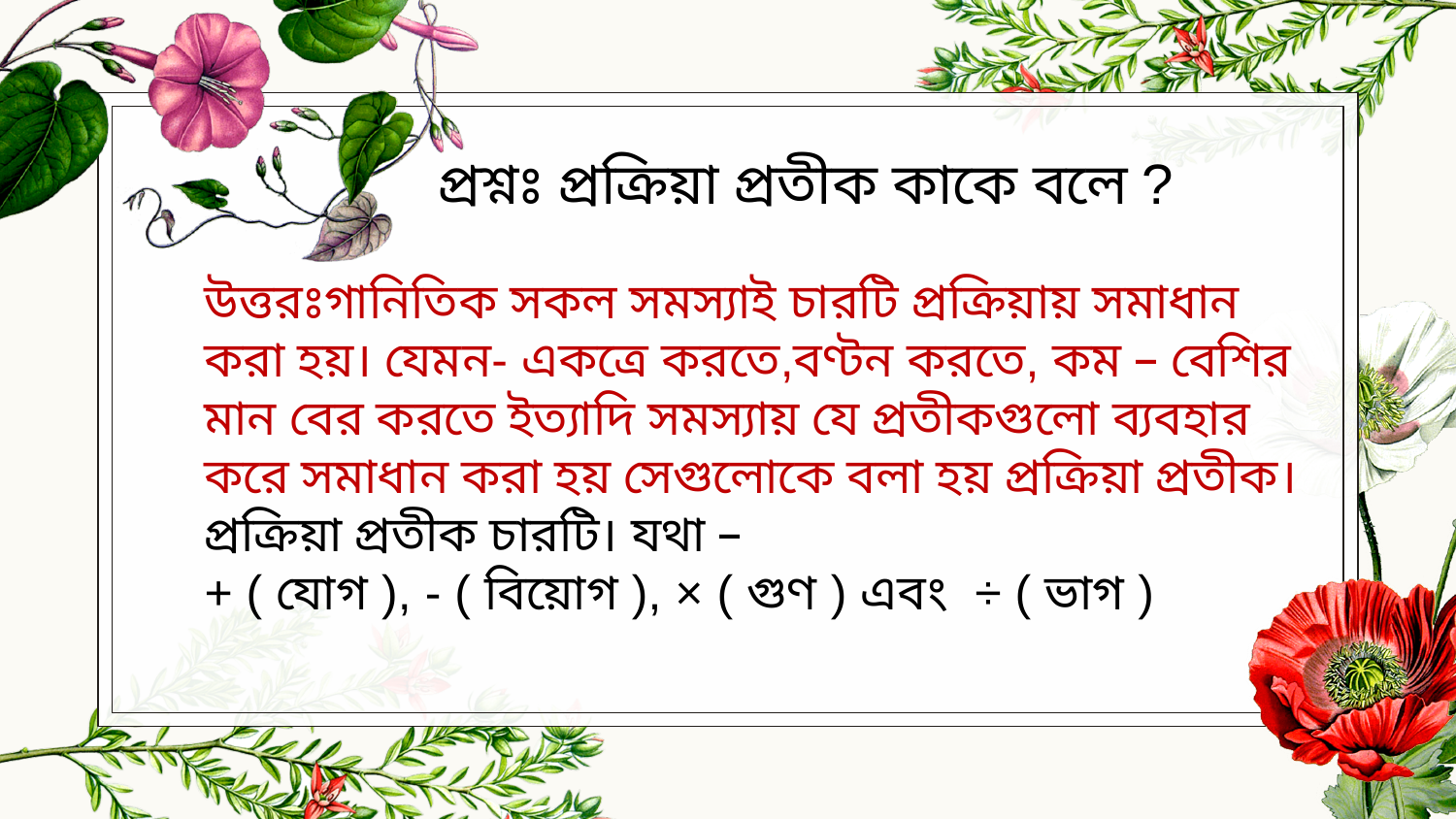

প্রশ্নঃ প্রক্রিয়া প্রতীক কাকে বলে ?
উত্তরঃগানিতিক সকল সমস্যাই চারটি প্রক্রিয়ায় সমাধান করা হয়। যেমন- একত্রে করতে,বণ্টন করতে, কম – বেশির মান বের করতে ইত্যাদি সমস্যায় যে প্রতীকগুলো ব্যবহার করে সমাধান করা হয় সেগুলোকে বলা হয় প্রক্রিয়া প্রতীক।
প্রক্রিয়া প্রতীক চারটি। যথা –
+ ( যোগ ), - ( বিয়োগ ), × ( গুণ ) এবং  ÷ ( ভাগ )